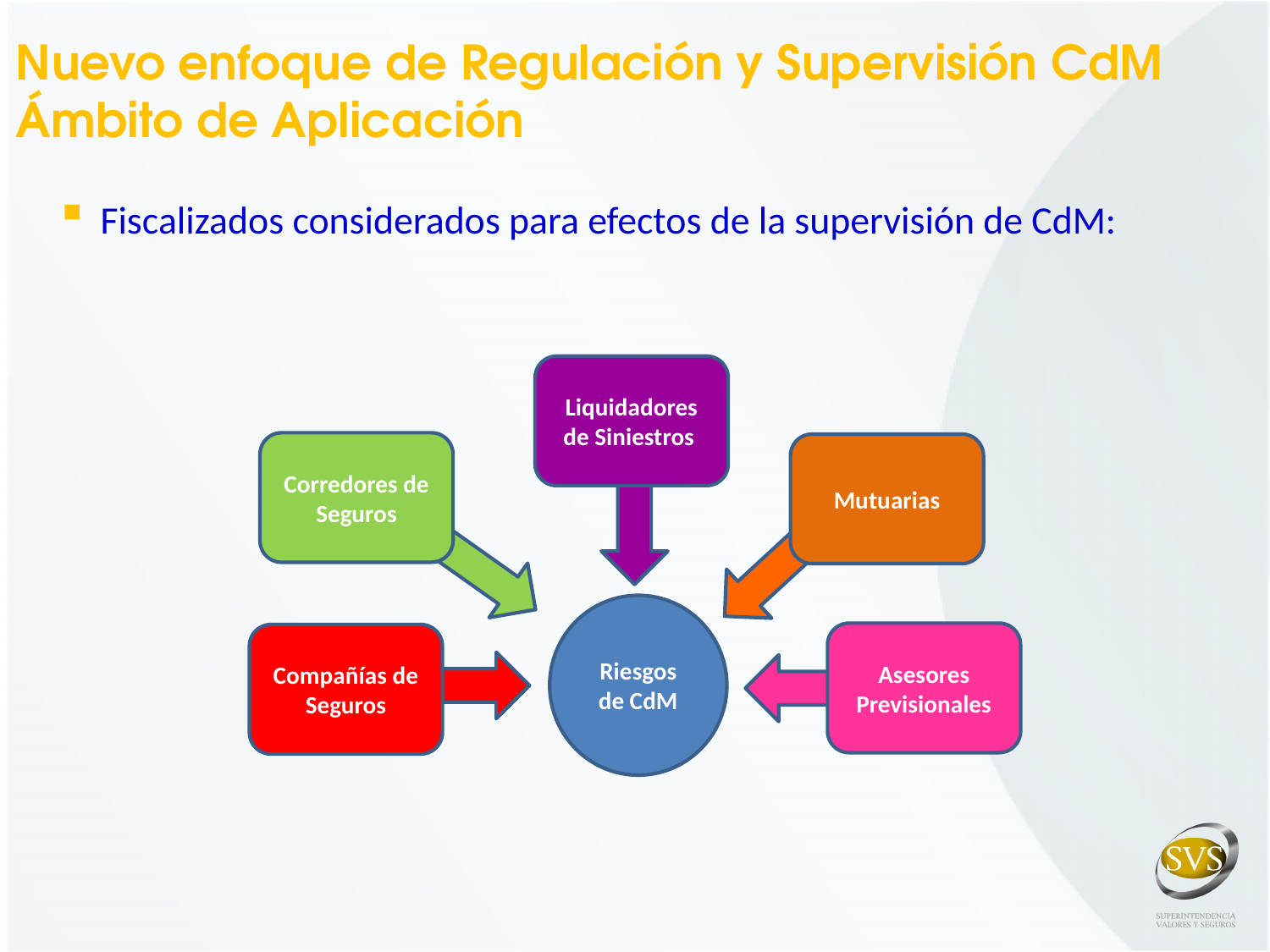

Nuevo enfoque de Regulación y Supervisión CdM
Ámbito de Aplicación
Fiscalizados considerados para efectos de la supervisión de CdM:
Liquidadores de Siniestros
Corredores de Seguros
Mutuarias

Riesgos de CdM
Asesores Previsionales
Compañías de Seguros